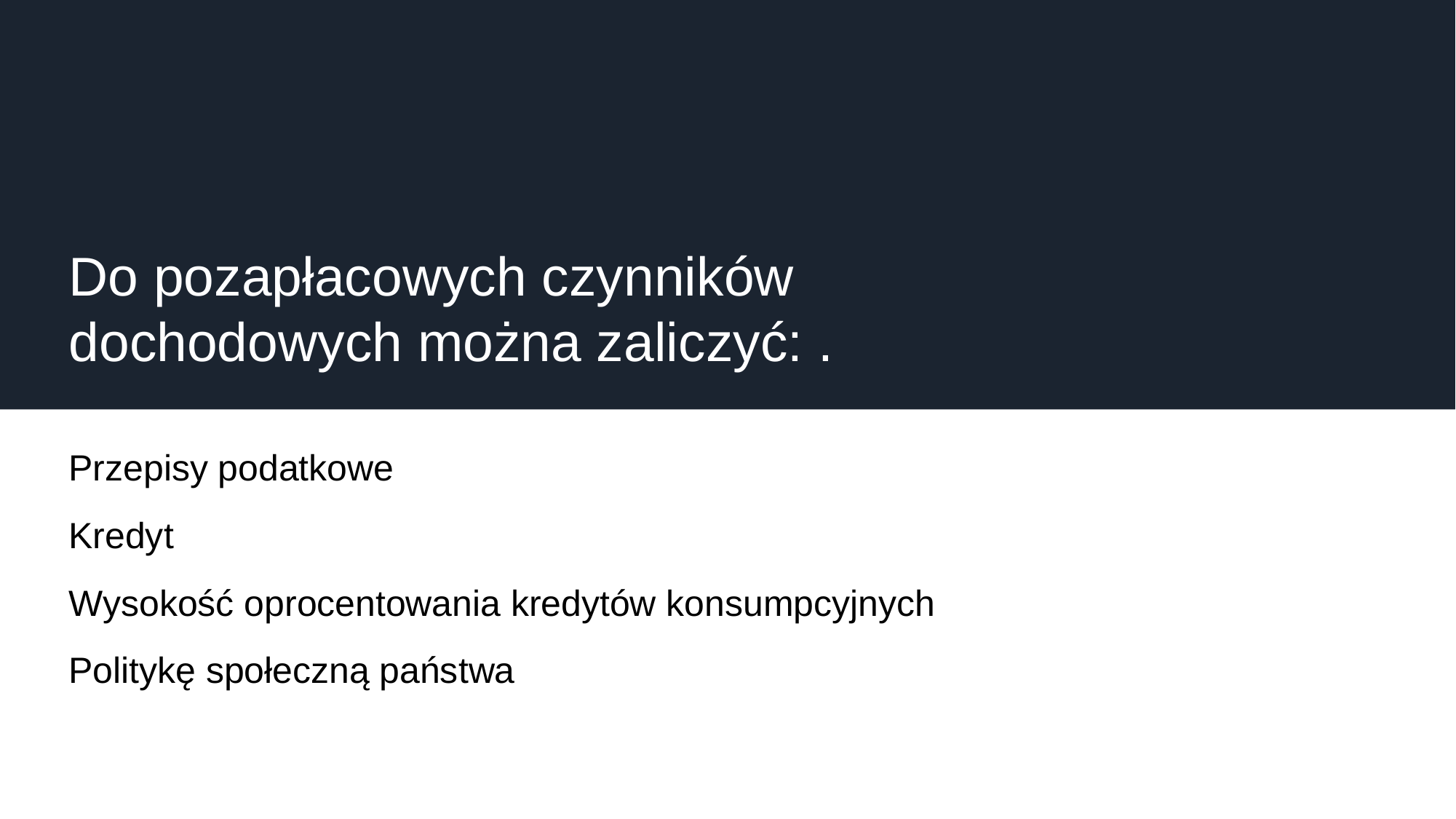

# Do pozapłacowych czynników dochodowych można zaliczyć: .
Przepisy podatkowe
Kredyt
Wysokość oprocentowania kredytów konsumpcyjnych
Politykę społeczną państwa